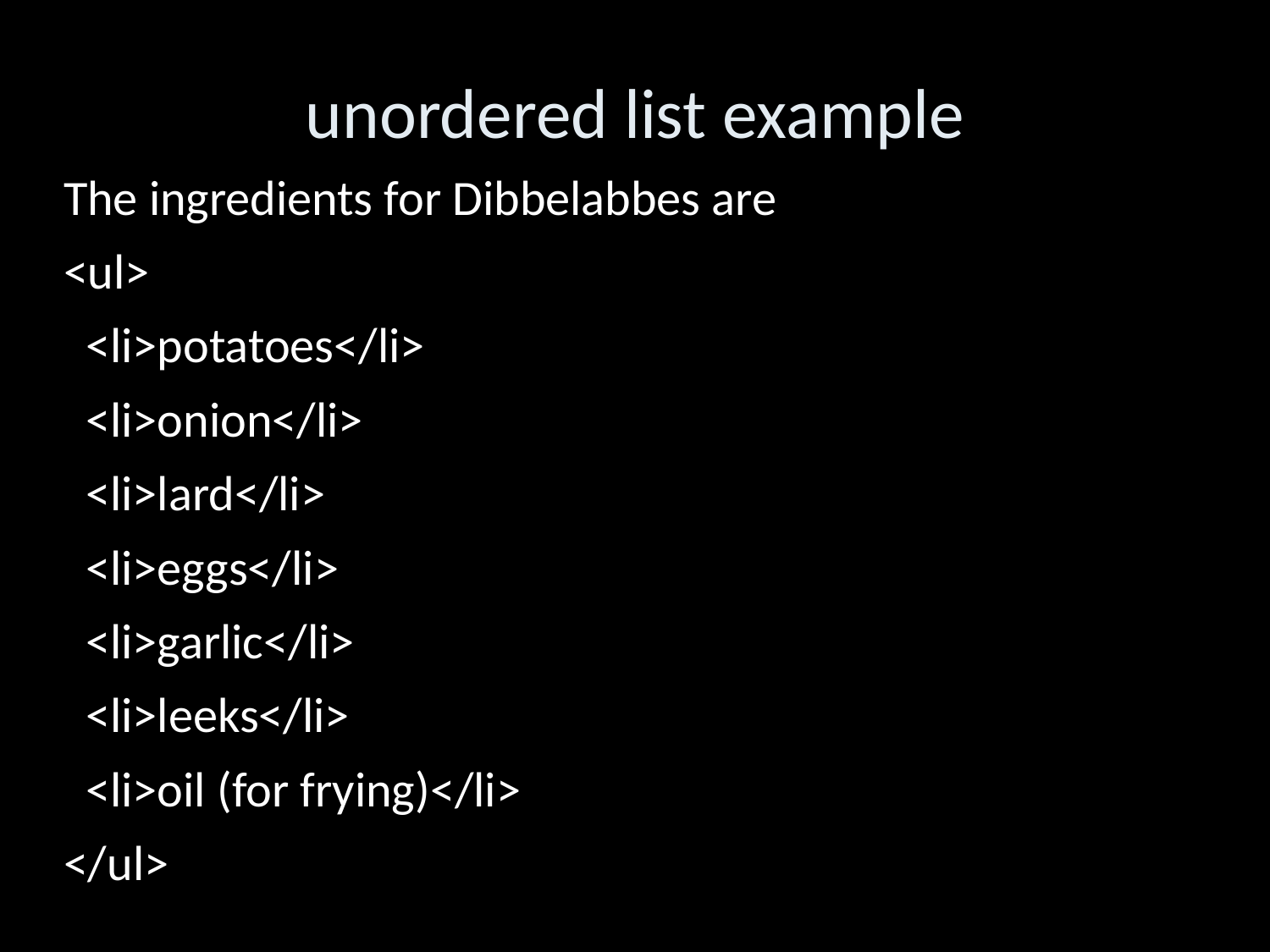

unordered list example
The ingredients for Dibbelabbes are
<ul>
  <li>potatoes</li>
  <li>onion</li>
  <li>lard</li>
  <li>eggs</li>
  <li>garlic</li>
  <li>leeks</li>
  <li>oil (for frying)</li>
</ul>